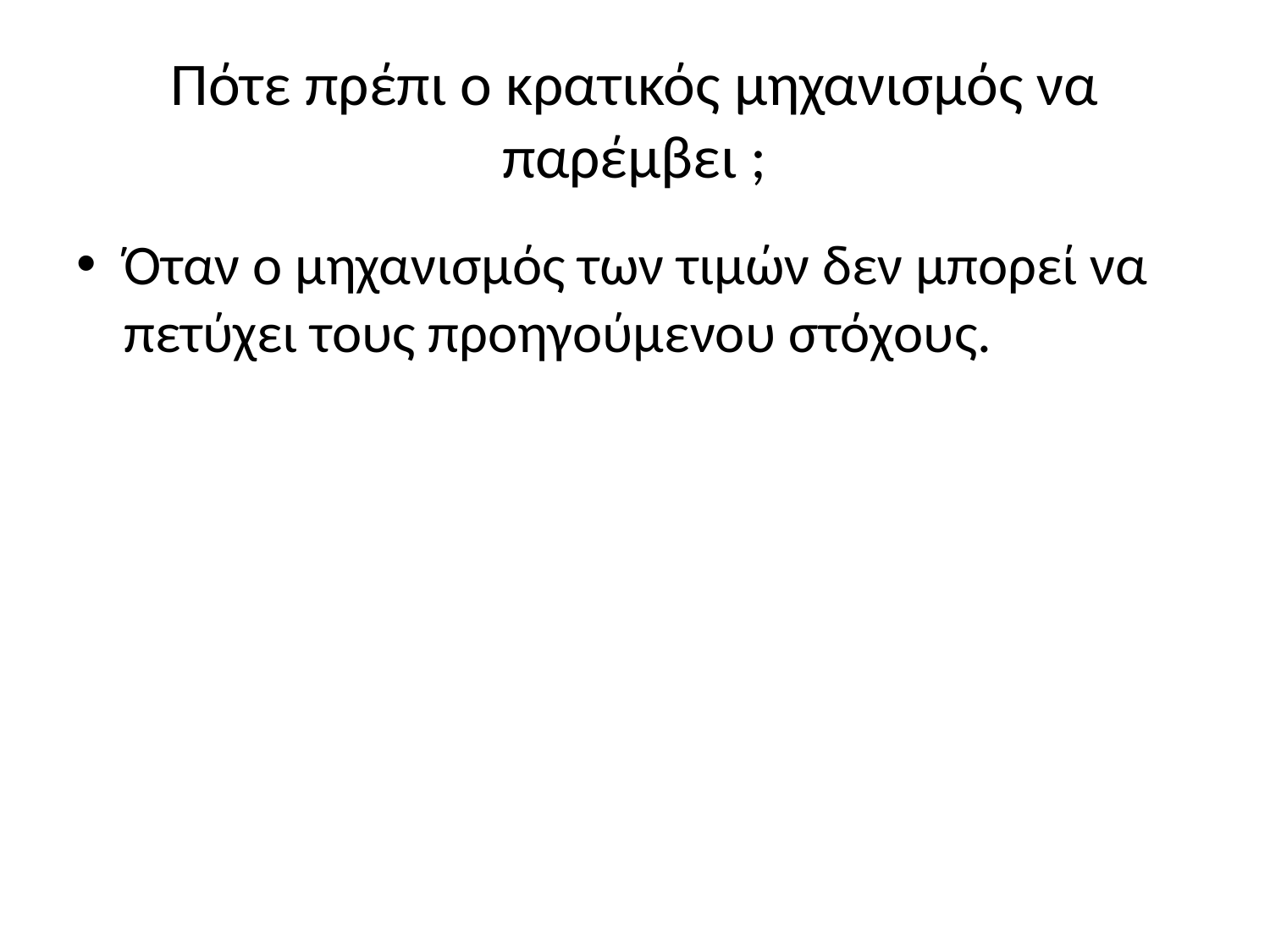

# Πότε πρέπι ο κρατικός μηχανισμός να παρέμβει ;
Όταν ο μηχανισμός των τιμών δεν μπορεί να πετύχει τους προηγούμενου στόχους.